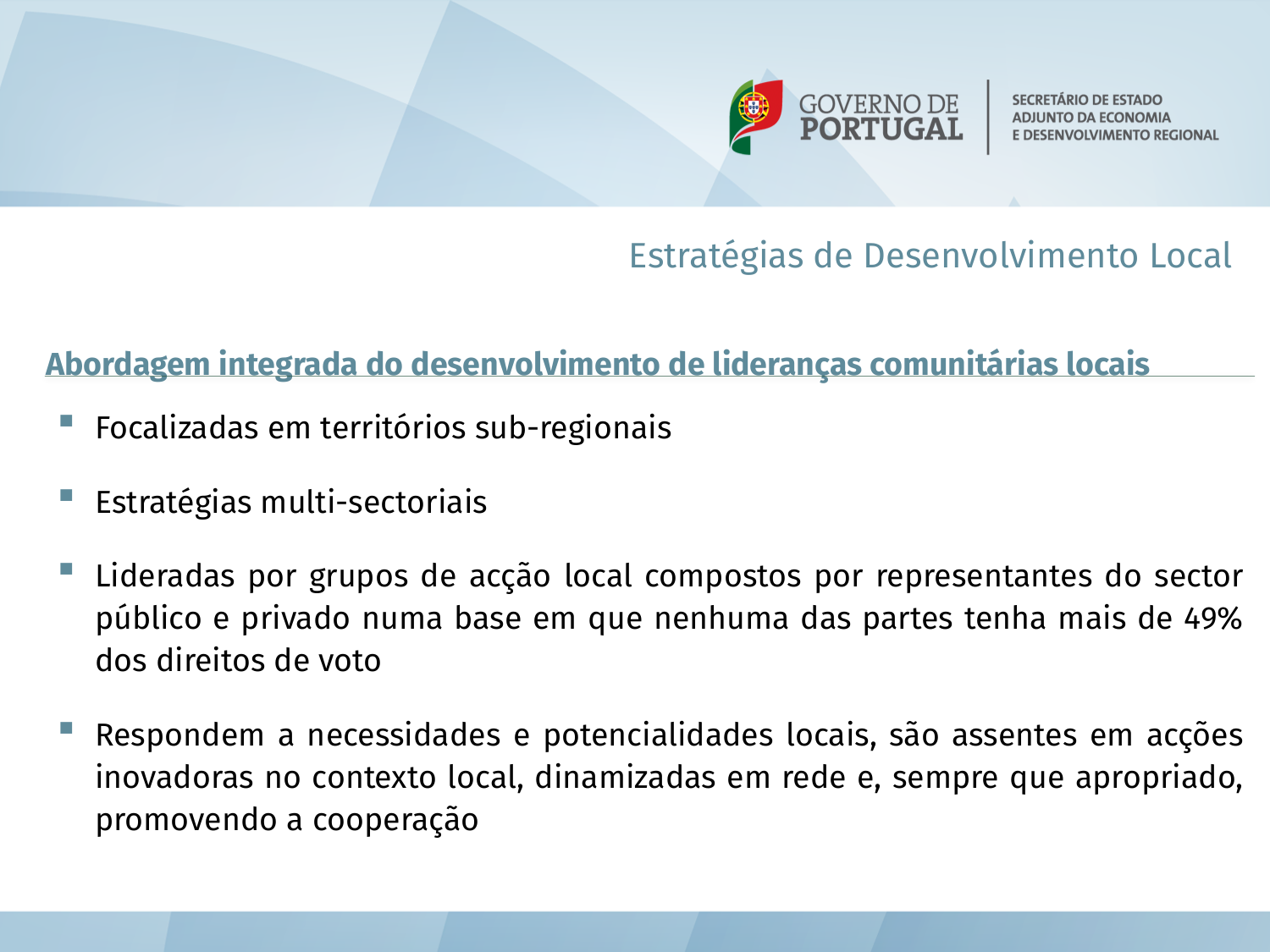

Estratégias de Desenvolvimento Local
Abordagem integrada do desenvolvimento de lideranças comunitárias locais
Focalizadas em territórios sub-regionais
Estratégias multi-sectoriais
Lideradas por grupos de acção local compostos por representantes do sector público e privado numa base em que nenhuma das partes tenha mais de 49% dos direitos de voto
Respondem a necessidades e potencialidades locais, são assentes em acções inovadoras no contexto local, dinamizadas em rede e, sempre que apropriado, promovendo a cooperação